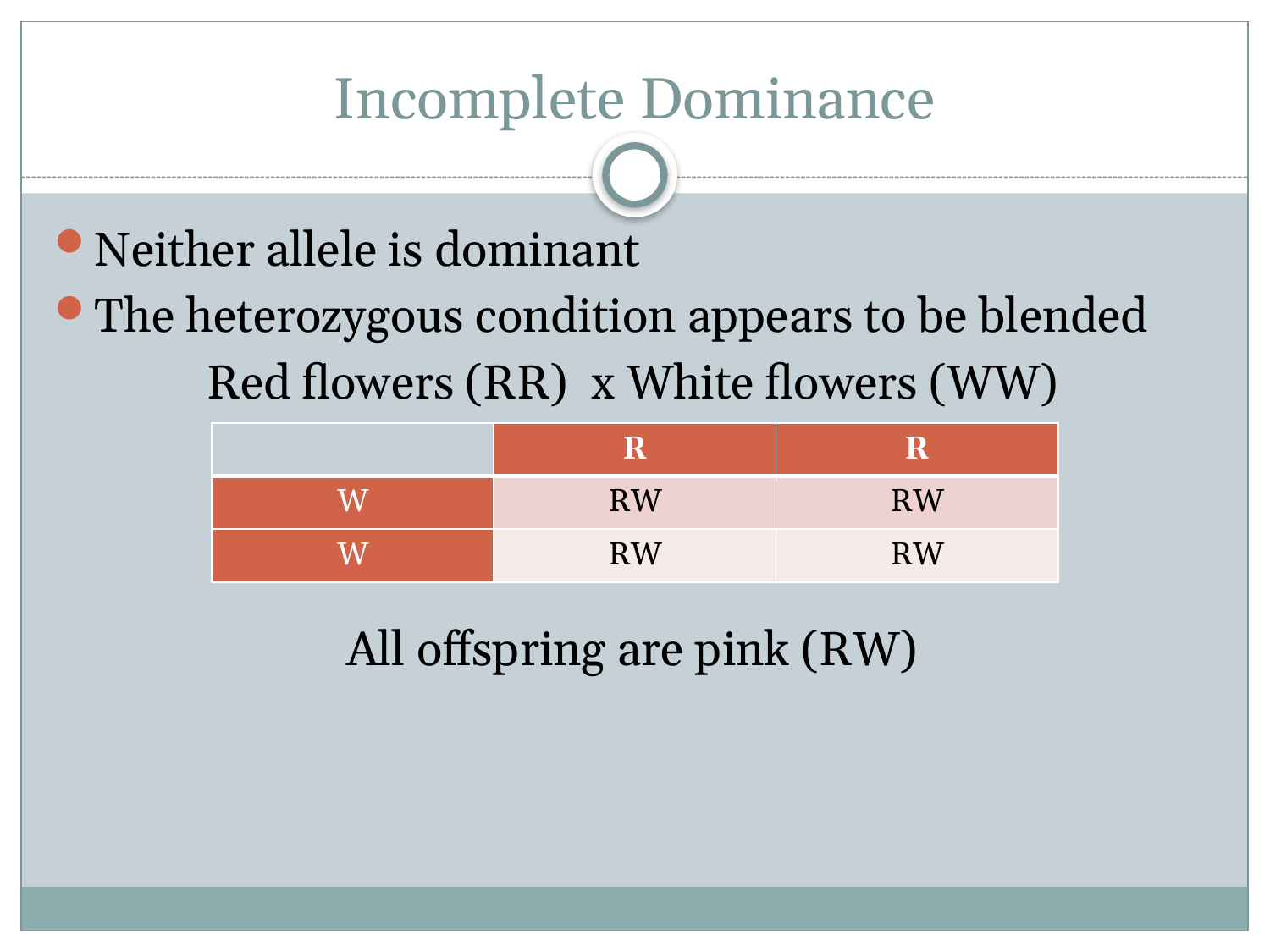

# Incomplete Dominance
Neither allele is dominant
The heterozygous condition appears to be blended
Red flowers (RR)  x White flowers (WW)

			All offspring are pink (RW)

|  | R | R |
| --- | --- | --- |
| W | RW | RW |
| W | RW | RW |